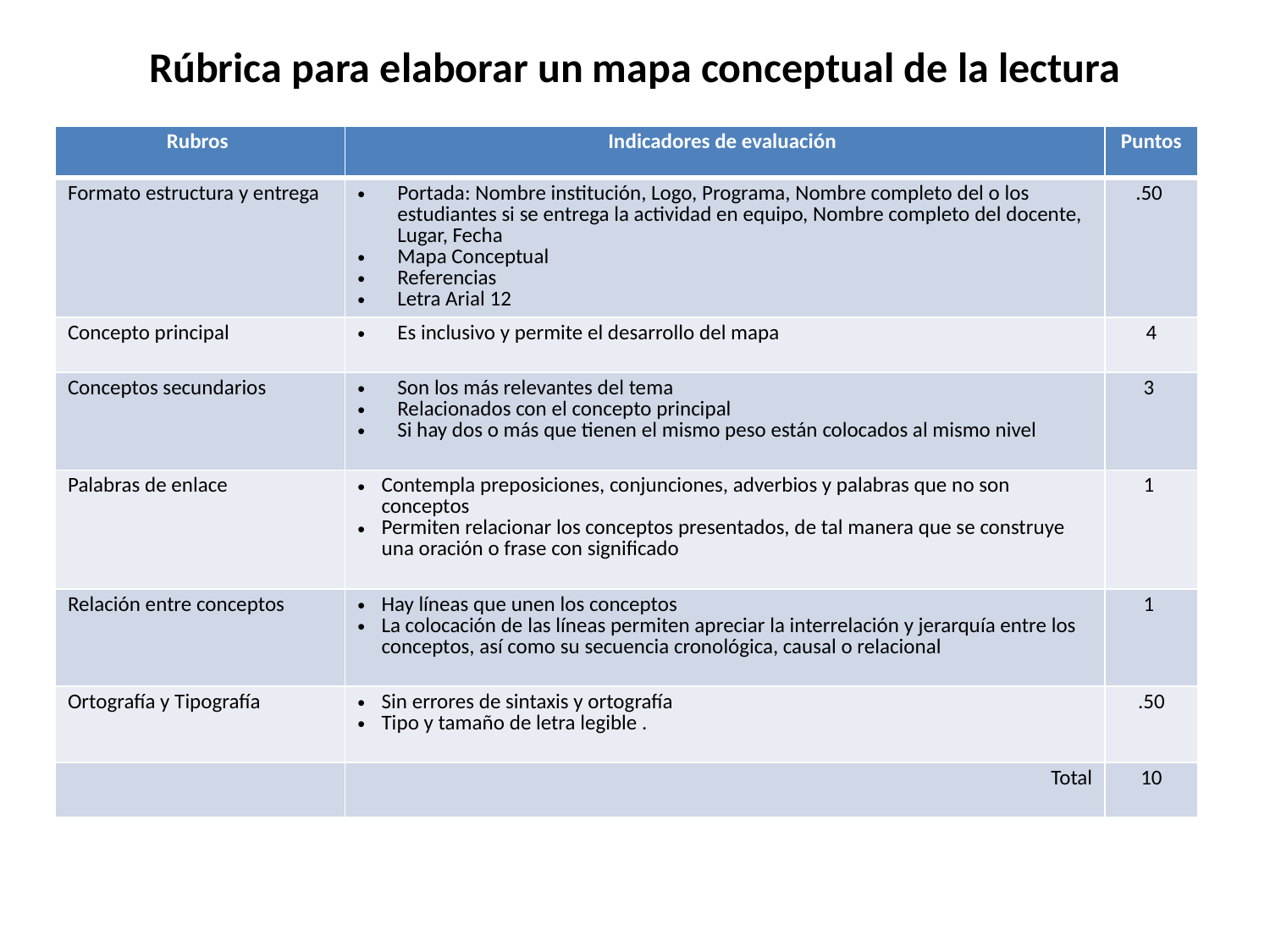

# Rúbrica para elaborar un mapa conceptual de la lectura
| Rubros | Indicadores de evaluación | Puntos |
| --- | --- | --- |
| Formato estructura y entrega | Portada: Nombre institución, Logo, Programa, Nombre completo del o los estudiantes si se entrega la actividad en equipo, Nombre completo del docente, Lugar, Fecha Mapa Conceptual Referencias Letra Arial 12 | .50 |
| Concepto principal | Es inclusivo y permite el desarrollo del mapa | 4 |
| Conceptos secundarios | Son los más relevantes del tema Relacionados con el concepto principal Si hay dos o más que tienen el mismo peso están colocados al mismo nivel | 3 |
| Palabras de enlace | Contempla preposiciones, conjunciones, adverbios y palabras que no son conceptos Permiten relacionar los conceptos presentados, de tal manera que se construye una oración o frase con significado | 1 |
| Relación entre conceptos | Hay líneas que unen los conceptos La colocación de las líneas permiten apreciar la interrelación y jerarquía entre los conceptos, así como su secuencia cronológica, causal o relacional | 1 |
| Ortografía y Tipografía | Sin errores de sintaxis y ortografía Tipo y tamaño de letra legible . | .50 |
|  | Total | 10 |